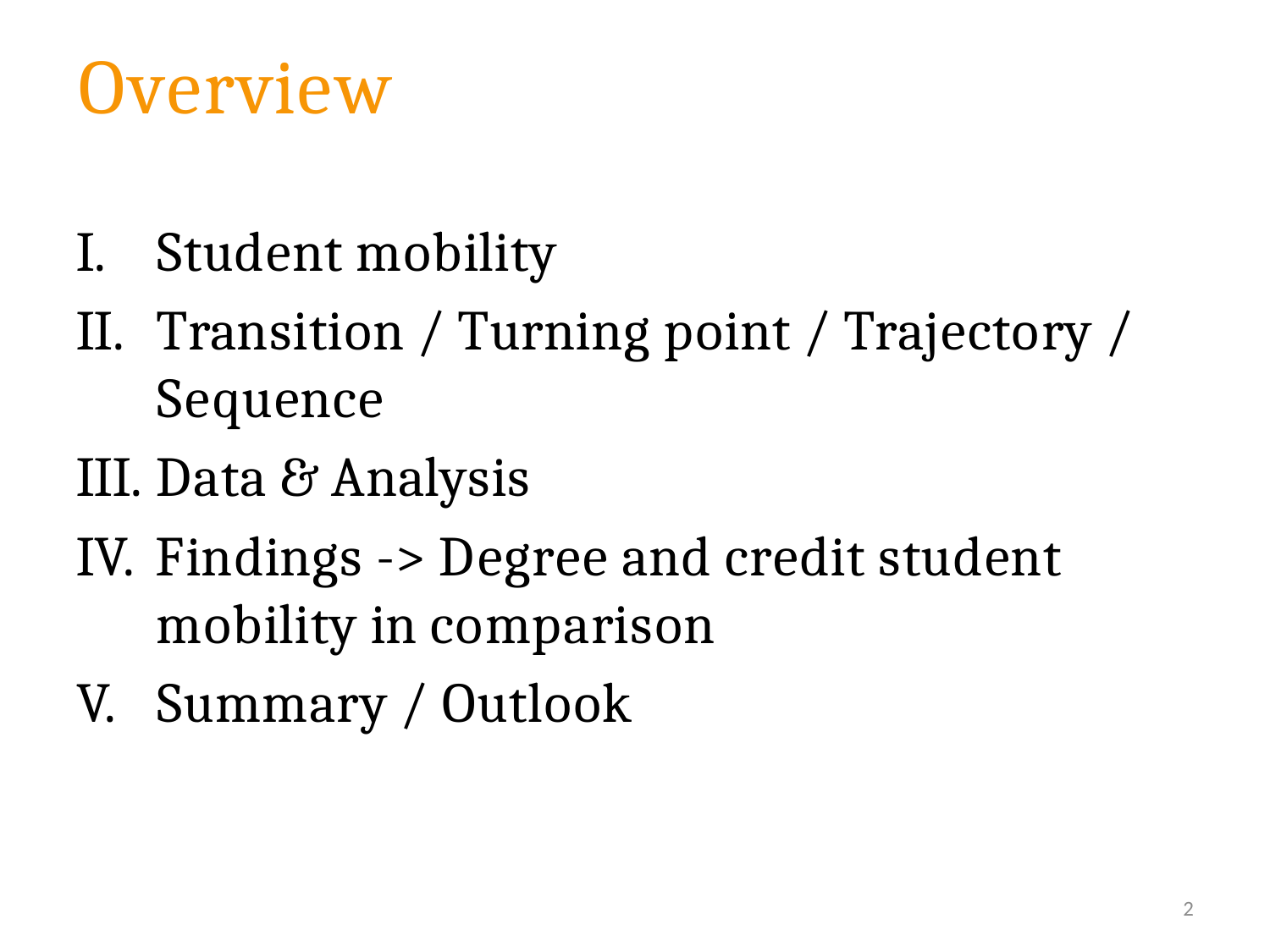

# Overview
Student mobility
Transition / Turning point / Trajectory / Sequence
Data & Analysis
Findings -> Degree and credit student mobility in comparison
Summary / Outlook
2